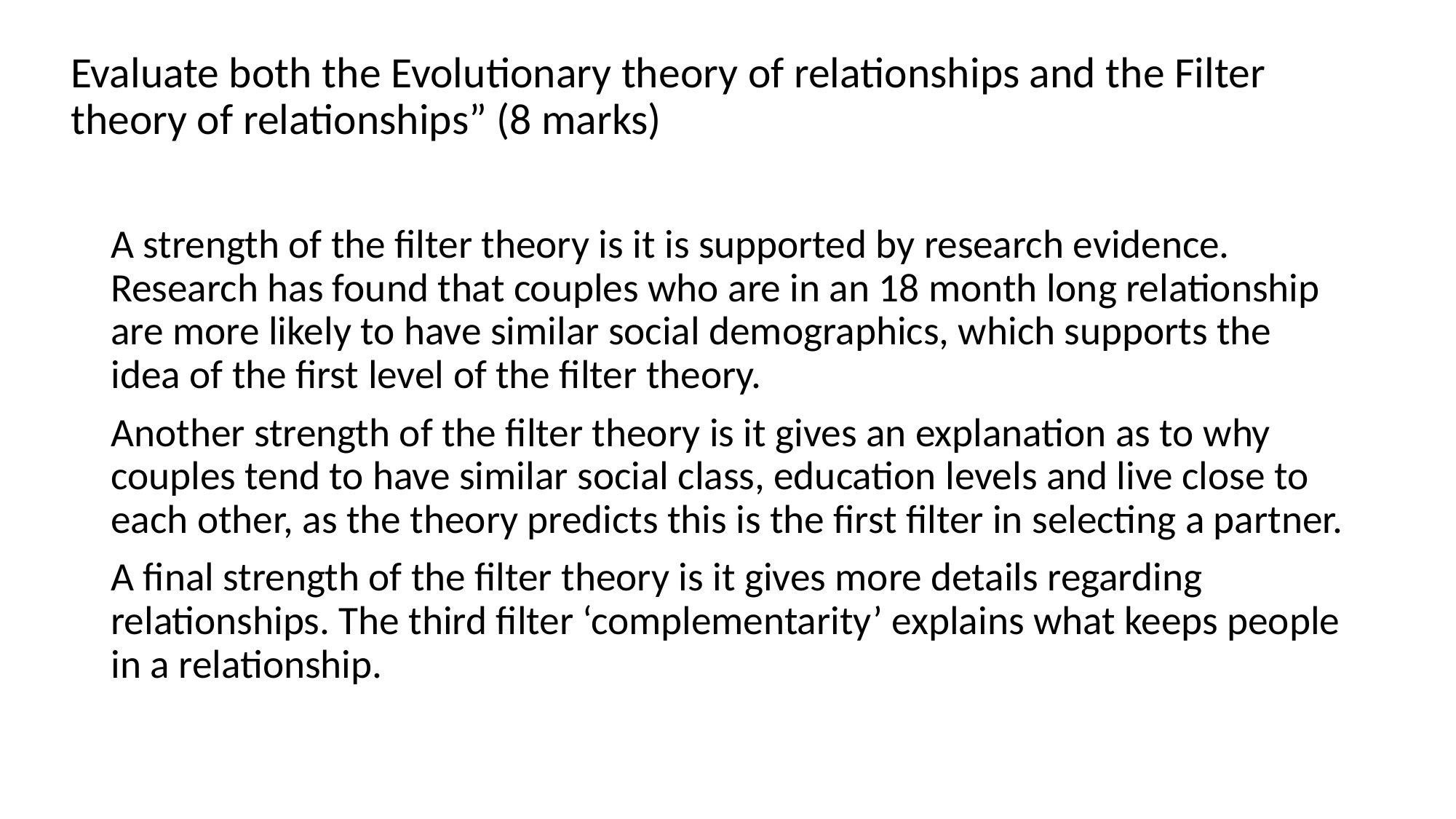

# Evaluate both the Evolutionary theory of relationships and the Filter theory of relationships” (8 marks)
A strength of the filter theory is it is supported by research evidence. Research has found that couples who are in an 18 month long relationship are more likely to have similar social demographics, which supports the idea of the first level of the filter theory.
Another strength of the filter theory is it gives an explanation as to why couples tend to have similar social class, education levels and live close to each other, as the theory predicts this is the first filter in selecting a partner.
A final strength of the filter theory is it gives more details regarding relationships. The third filter ‘complementarity’ explains what keeps people in a relationship.